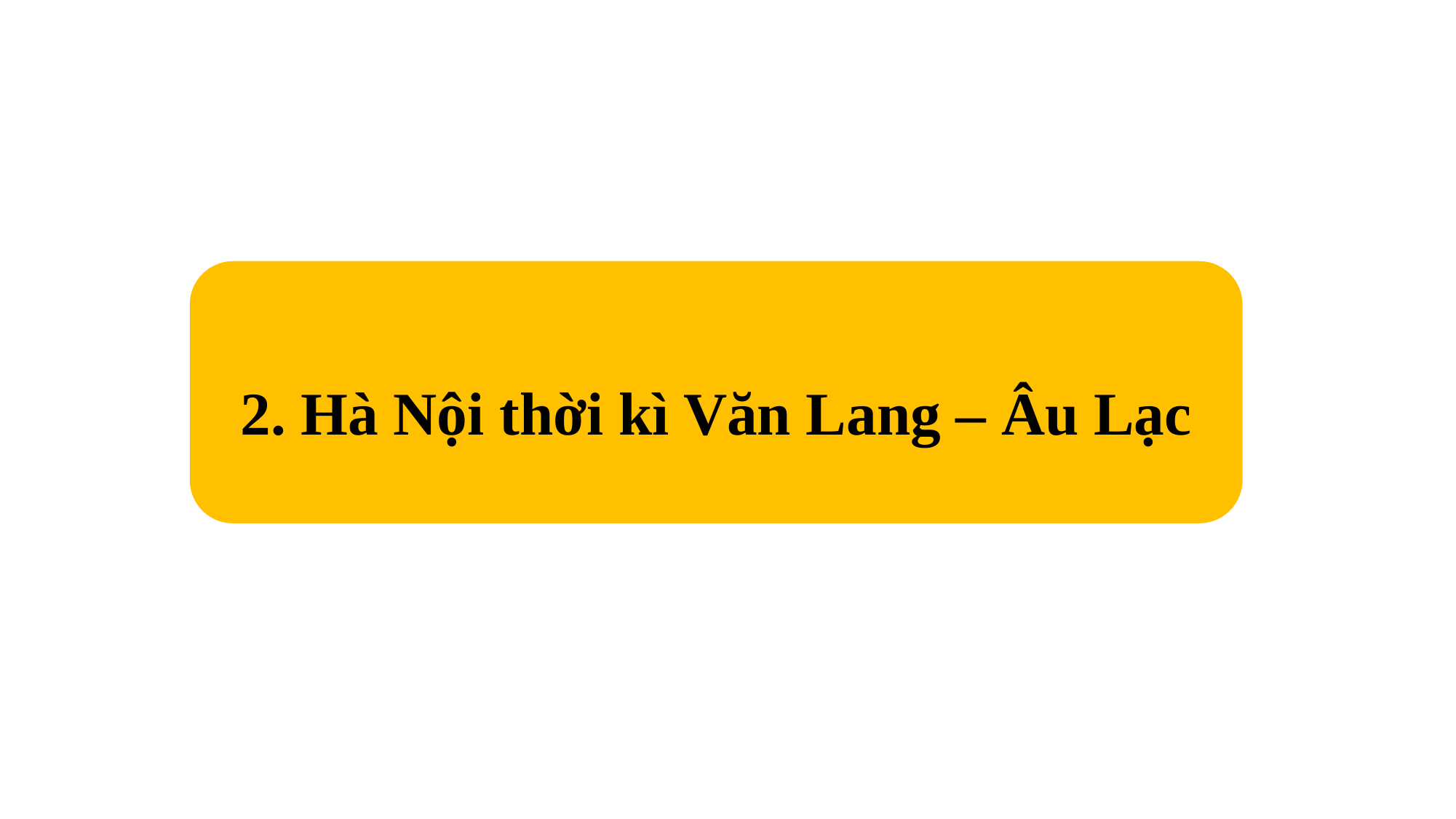

2. Hà Nội thời kì Văn Lang – Âu Lạc